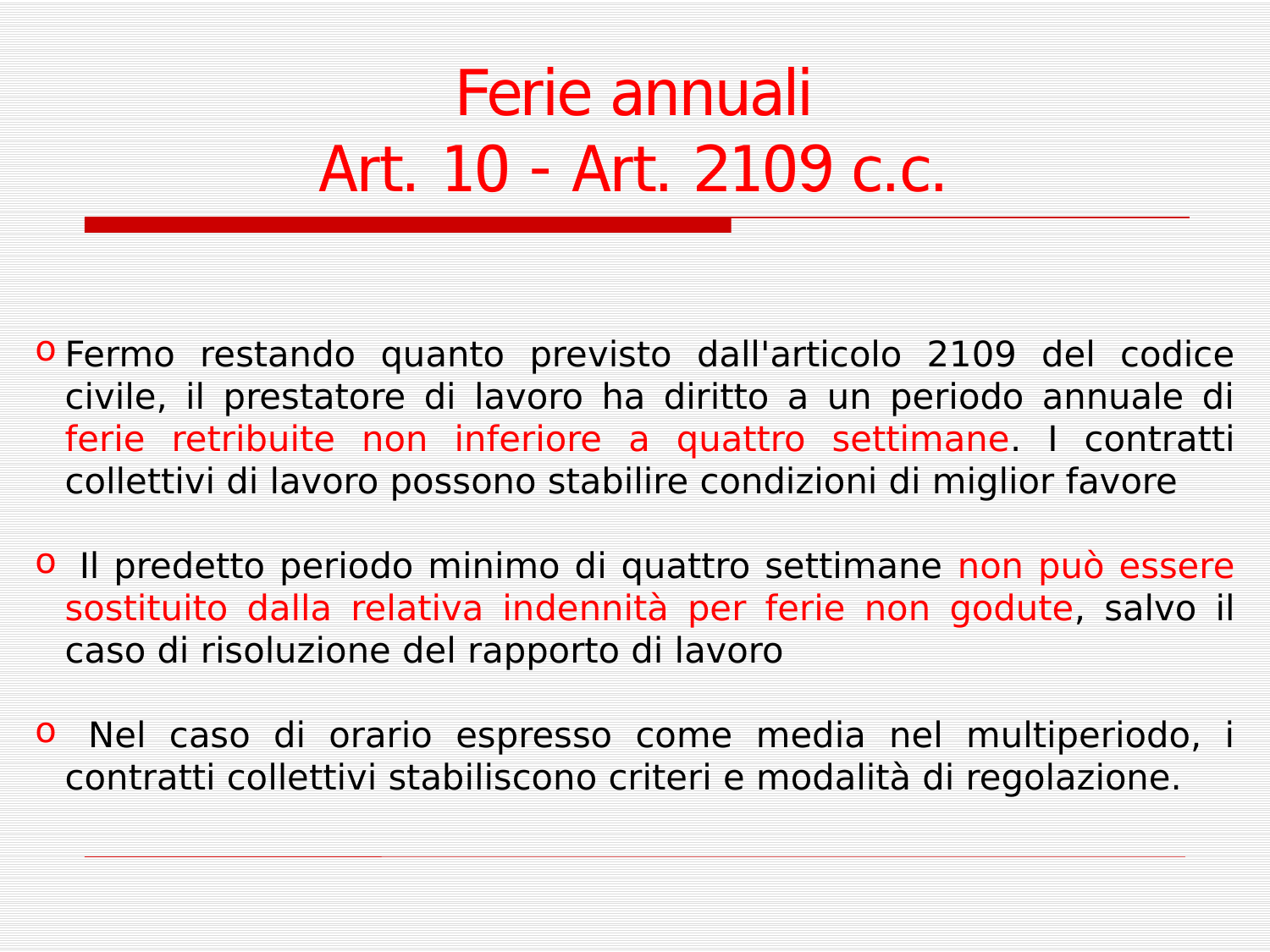

Ferie annuali
Art. 10 - Art. 2109 c.c.

Fermo restando quanto previsto dall'articolo 2109 del codice civile, il prestatore di lavoro ha diritto a un periodo annuale di ferie retribuite non inferiore a quattro settimane. I contratti collettivi di lavoro possono stabilire condizioni di miglior favore

 Il predetto periodo minimo di quattro settimane non può essere sostituito dalla relativa indennità per ferie non godute, salvo il caso di risoluzione del rapporto di lavoro

 Nel caso di orario espresso come media nel multiperiodo, i contratti collettivi stabiliscono criteri e modalità di regolazione.